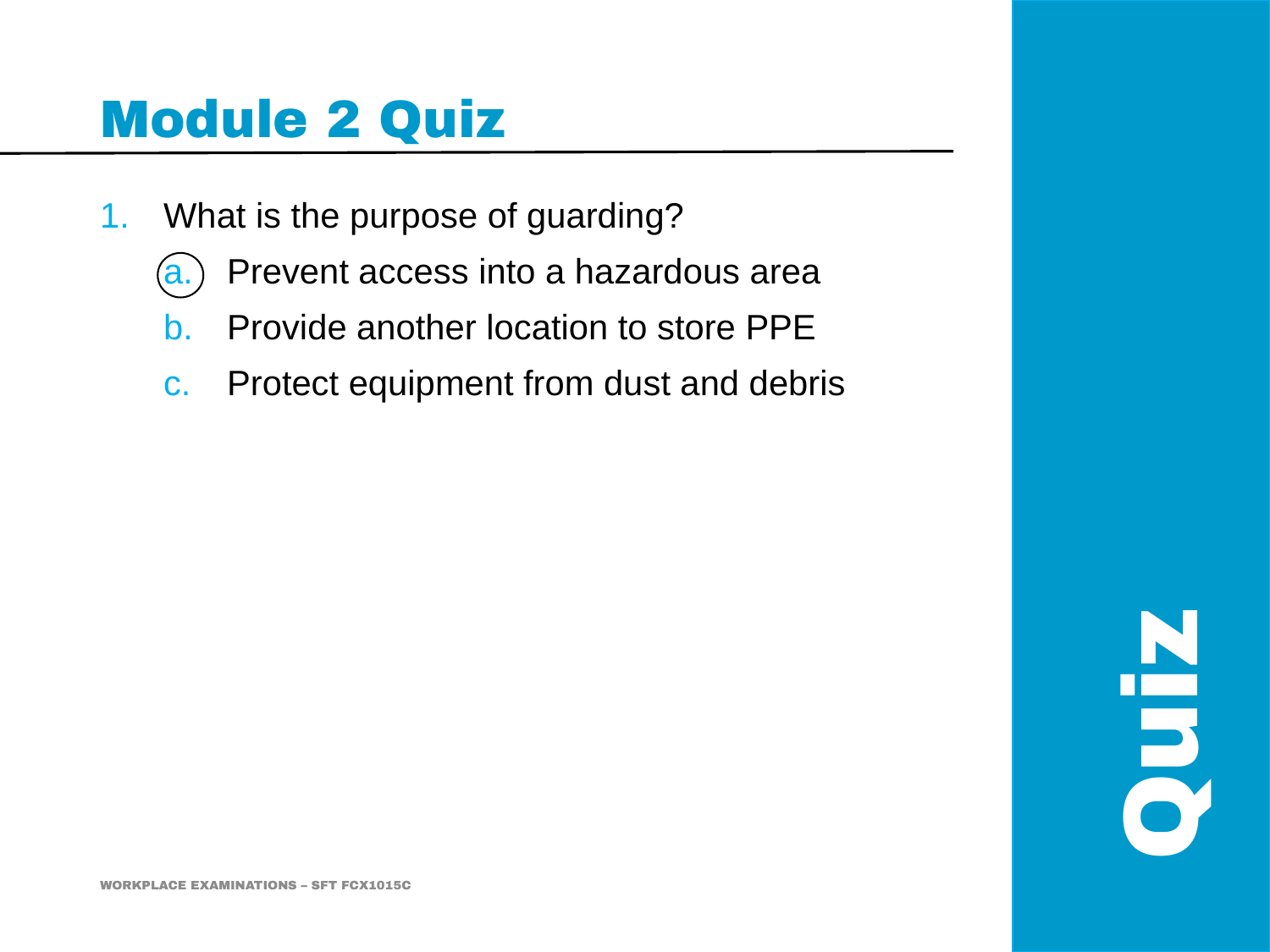

Quiz
Module 2 Quiz
What is the purpose of guarding?
Prevent access into a hazardous area
Provide another location to store PPE
Protect equipment from dust and debris

53
WORKPLACE EXAMINATIONS – SFT FCX1015C